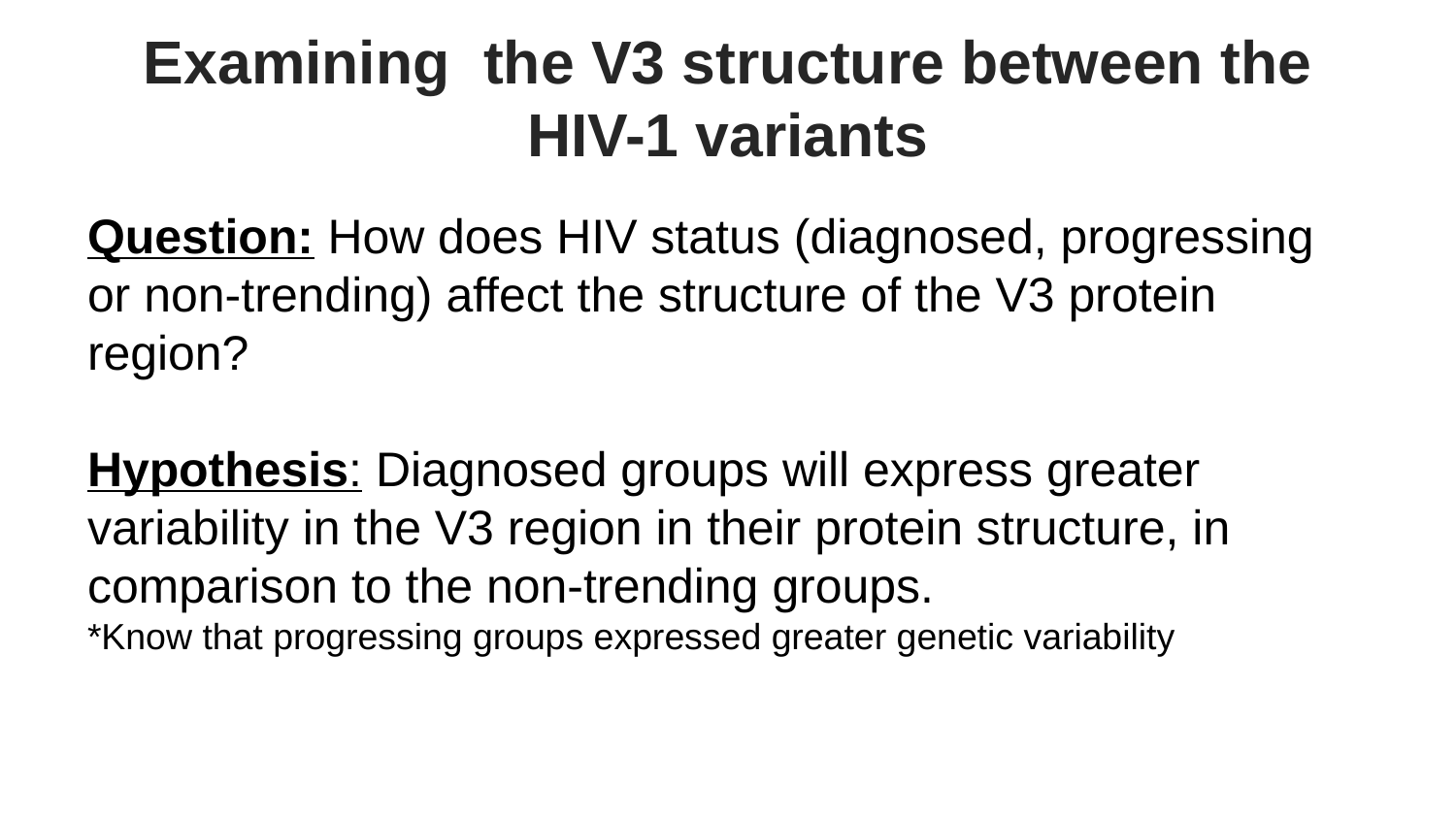

# Examining  the V3 structure between the HIV-1 variants
Question: How does HIV status (diagnosed, progressing or non-trending) affect the structure of the V3 protein region?

Hypothesis: Diagnosed groups will express greater variability in the V3 region in their protein structure, in comparison to the non-trending groups.
*Know that progressing groups expressed greater genetic variability